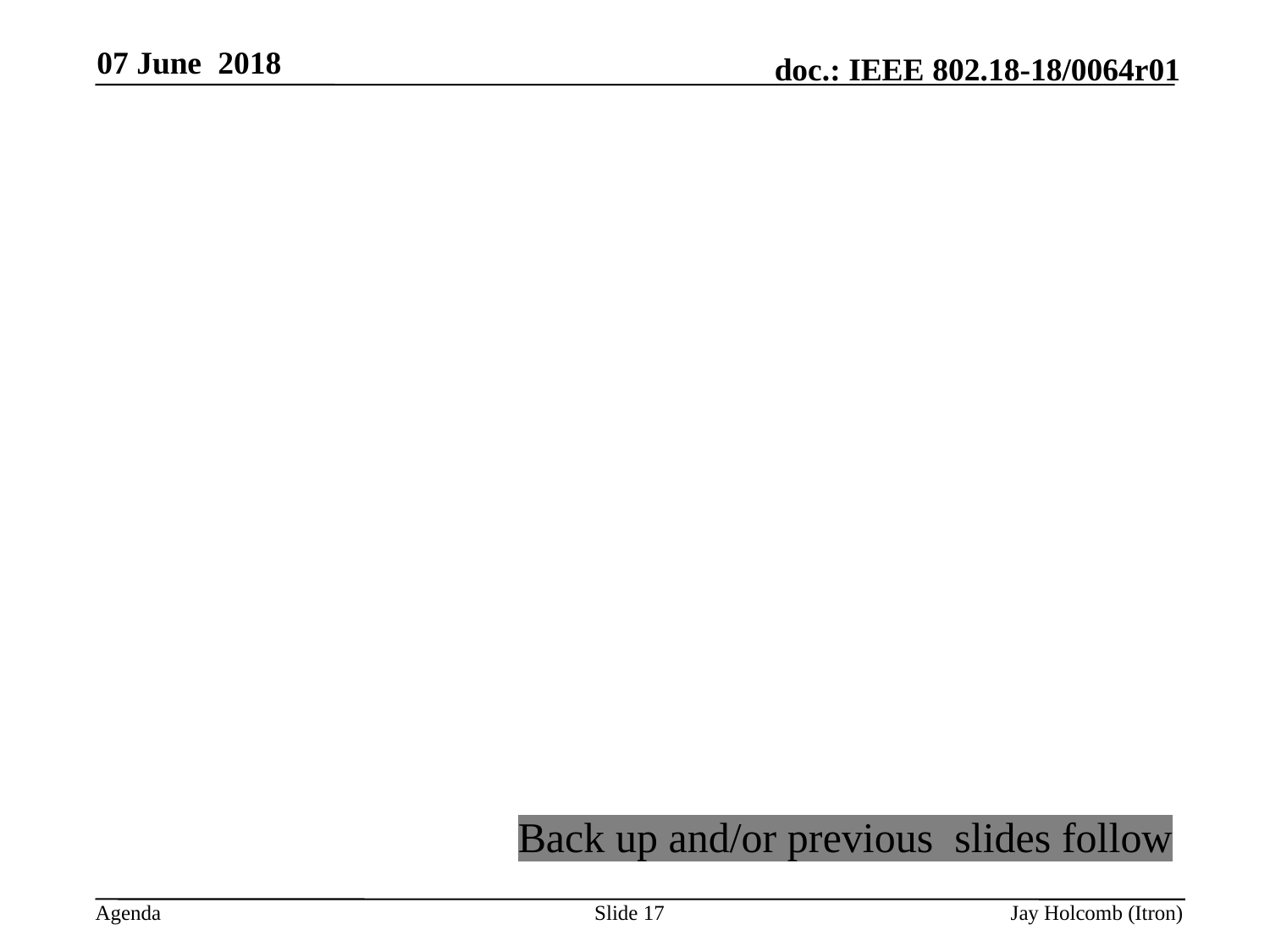

07 June  2018
Safe Travels
Back up and/or previous  slides follow
Slide 17
Jay Holcomb (Itron)